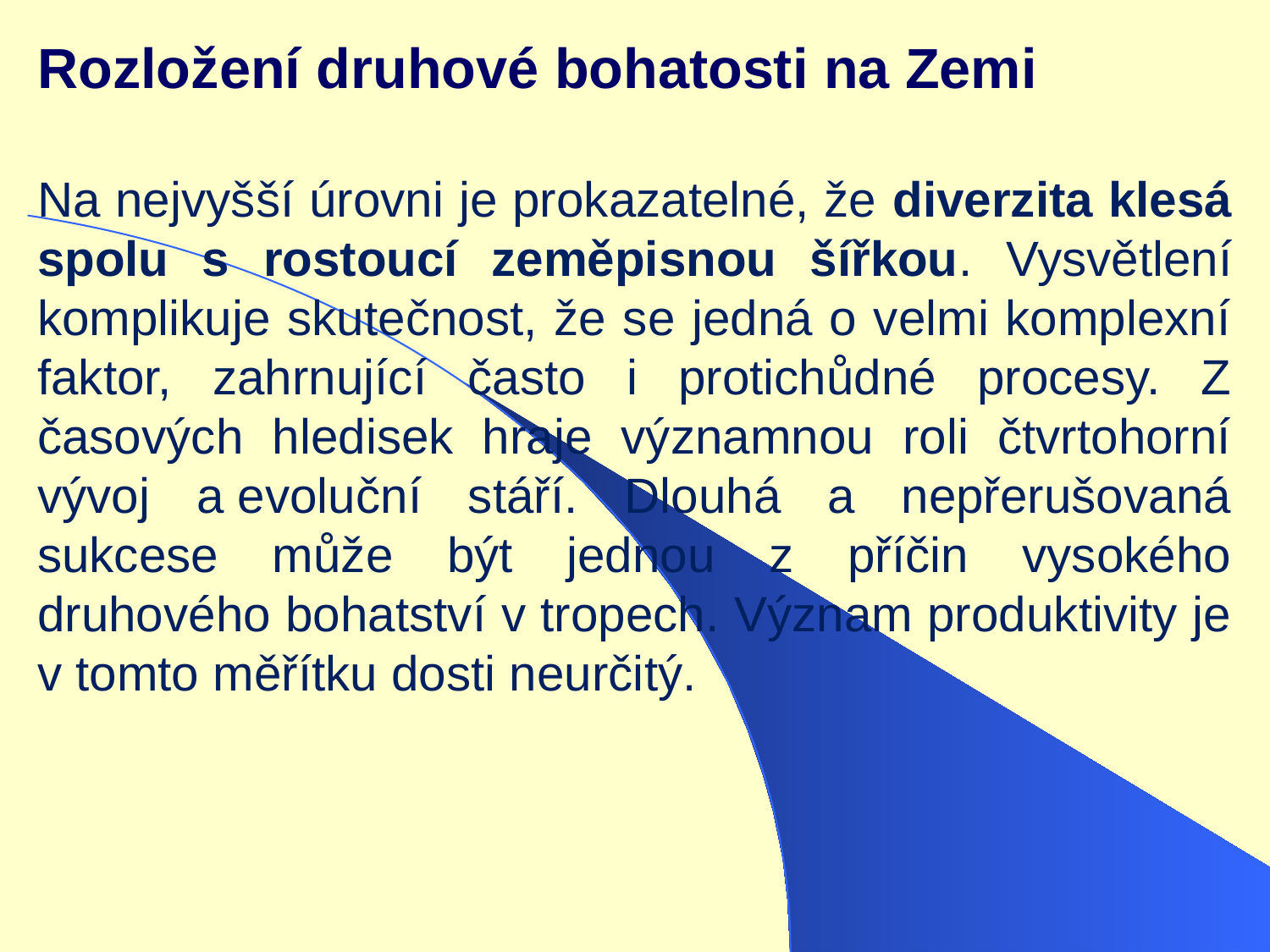

Rozložení druhové bohatosti na Zemi

Na nejvyšší úrovni je prokazatelné, že diverzita klesá spolu s rostoucí zeměpisnou šířkou. Vysvětlení komplikuje skutečnost, že se jedná o velmi komplexní faktor, zahrnující často i protichůdné procesy. Z časových hledisek hraje významnou roli čtvrtohorní vývoj a evoluční stáří. Dlouhá a nepřerušovaná sukcese může být jednou z příčin vysokého druhového bohatství v tropech. Význam produktivity je v tomto měřítku dosti neurčitý.